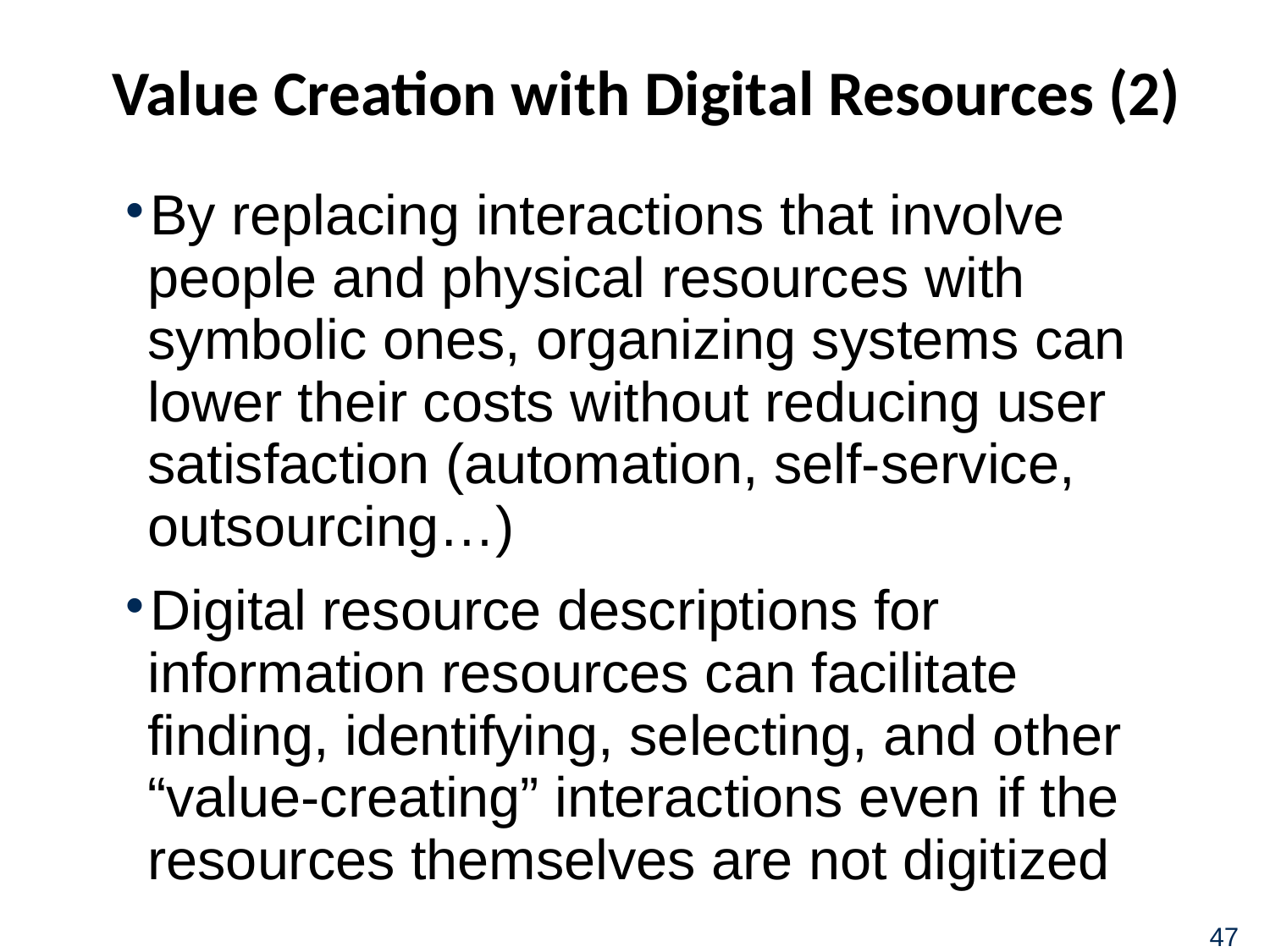

# Value Creation with Digital Resources (2)
By replacing interactions that involve people and physical resources with symbolic ones, organizing systems can lower their costs without reducing user satisfaction (automation, self-service, outsourcing…)
Digital resource descriptions for information resources can facilitate finding, identifying, selecting, and other “value-creating” interactions even if the resources themselves are not digitized

47